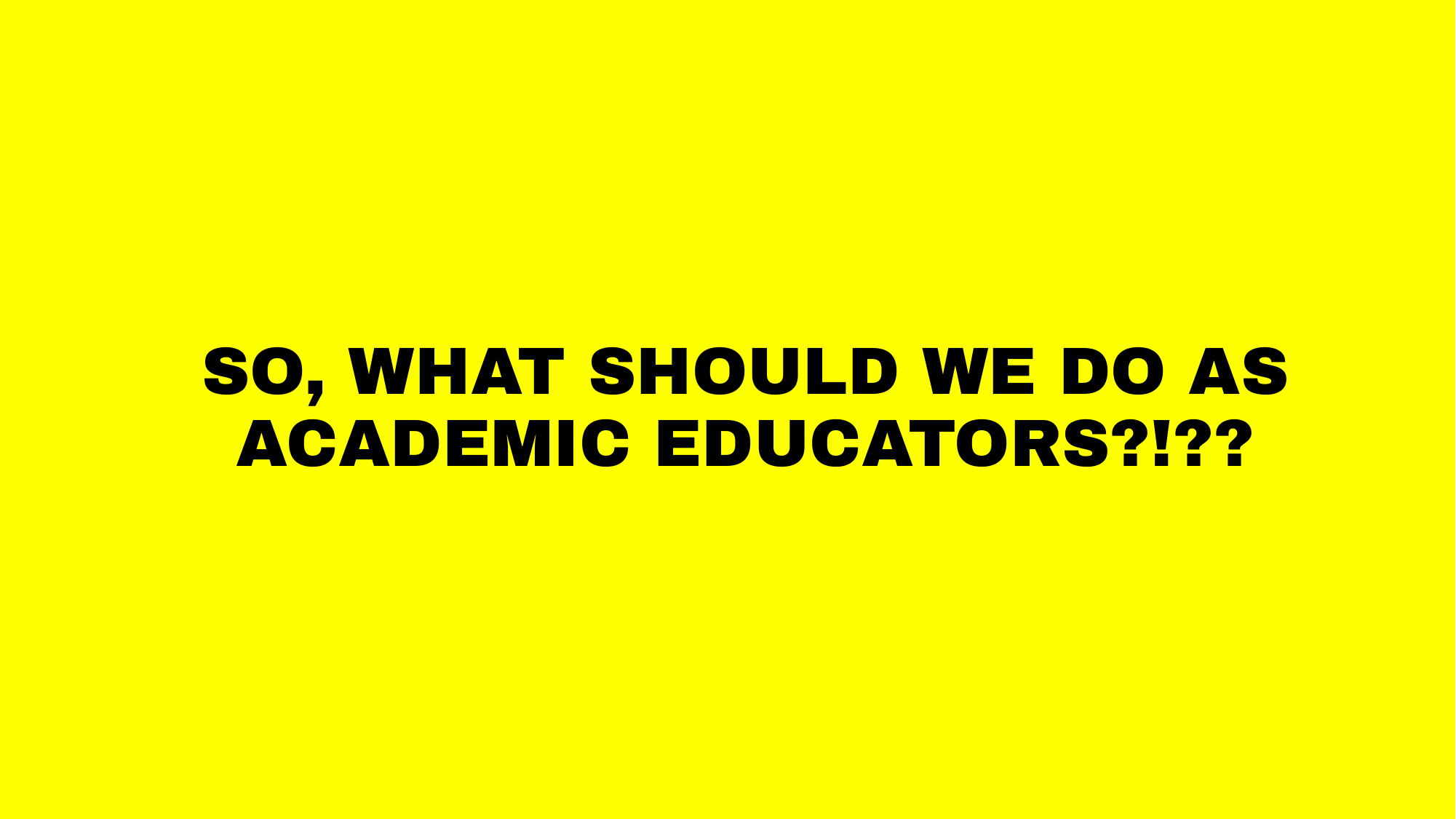

SO, WHAT SHOULD WE DO AS ACADEMIC EDUCATORS?!??